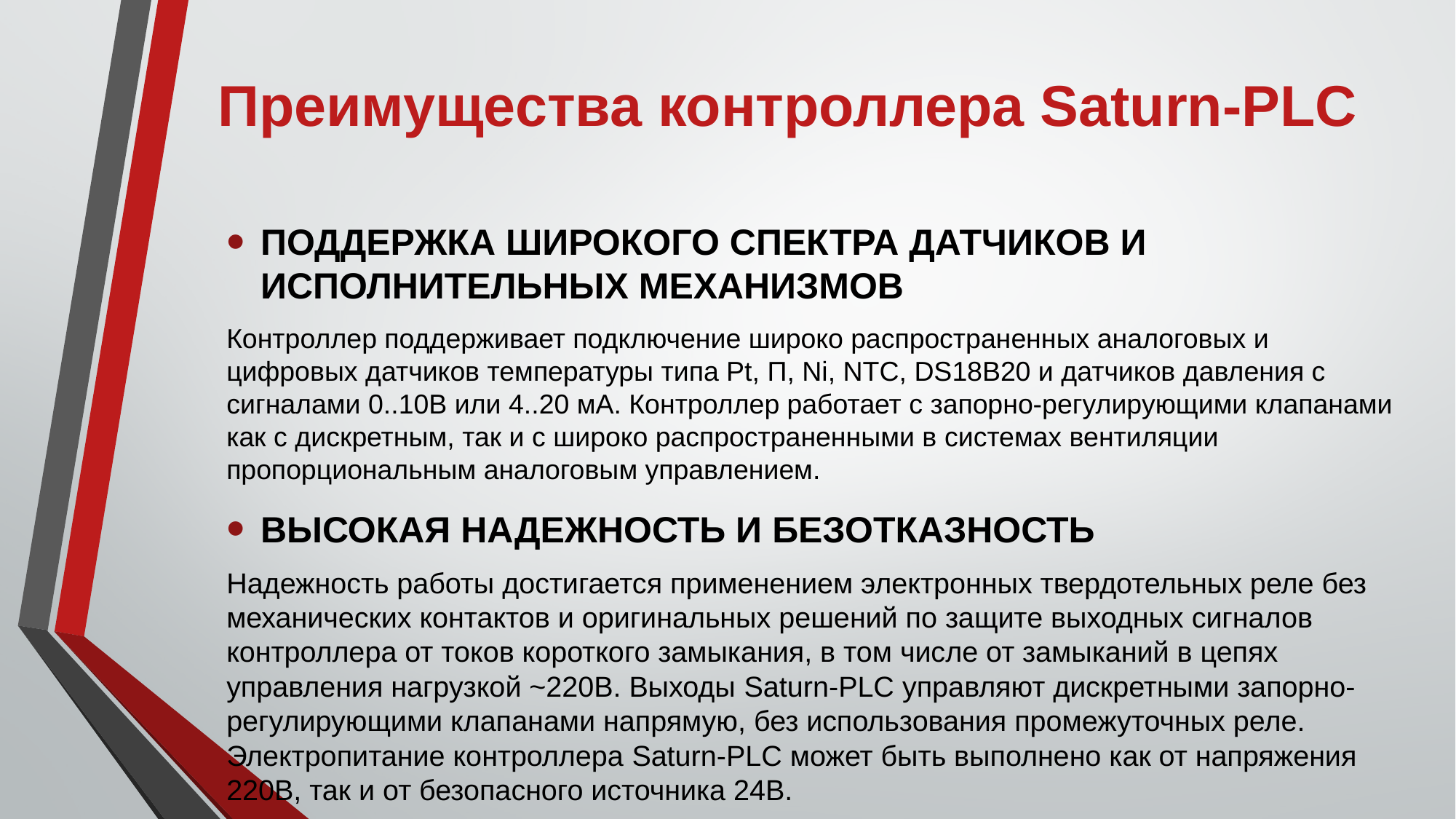

# Преимущества контроллера Saturn-PLC
ПОДДЕРЖКА ШИРОКОГО СПЕКТРА ДАТЧИКОВ И ИСПОЛНИТЕЛЬНЫХ МЕХАНИЗМОВ
Контроллер поддерживает подключение широко распространенных аналоговых и цифровых датчиков температуры типа Pt, П, Ni, NTC, DS18B20 и датчиков давления с сигналами 0..10В или 4..20 мА. Контроллер работает с запорно-регулирующими клапанами как с дискретным, так и с широко распространенными в системах вентиляции пропорциональным аналоговым управлением.
ВЫСОКАЯ НАДЕЖНОСТЬ И БЕЗОТКАЗНОСТЬ
Надежность работы достигается применением электронных твердотельных реле без механических контактов и оригинальных решений по защите выходных сигналов контроллера от токов короткого замыкания, в том числе от замыканий в цепях управления нагрузкой ~220В. Выходы Saturn-PLC управляют дискретными запорно-регулирующими клапанами напрямую, без использования промежуточных реле. Электропитание контроллера Saturn-PLC может быть выполнено как от напряжения 220В, так и от безопасного источника 24В.